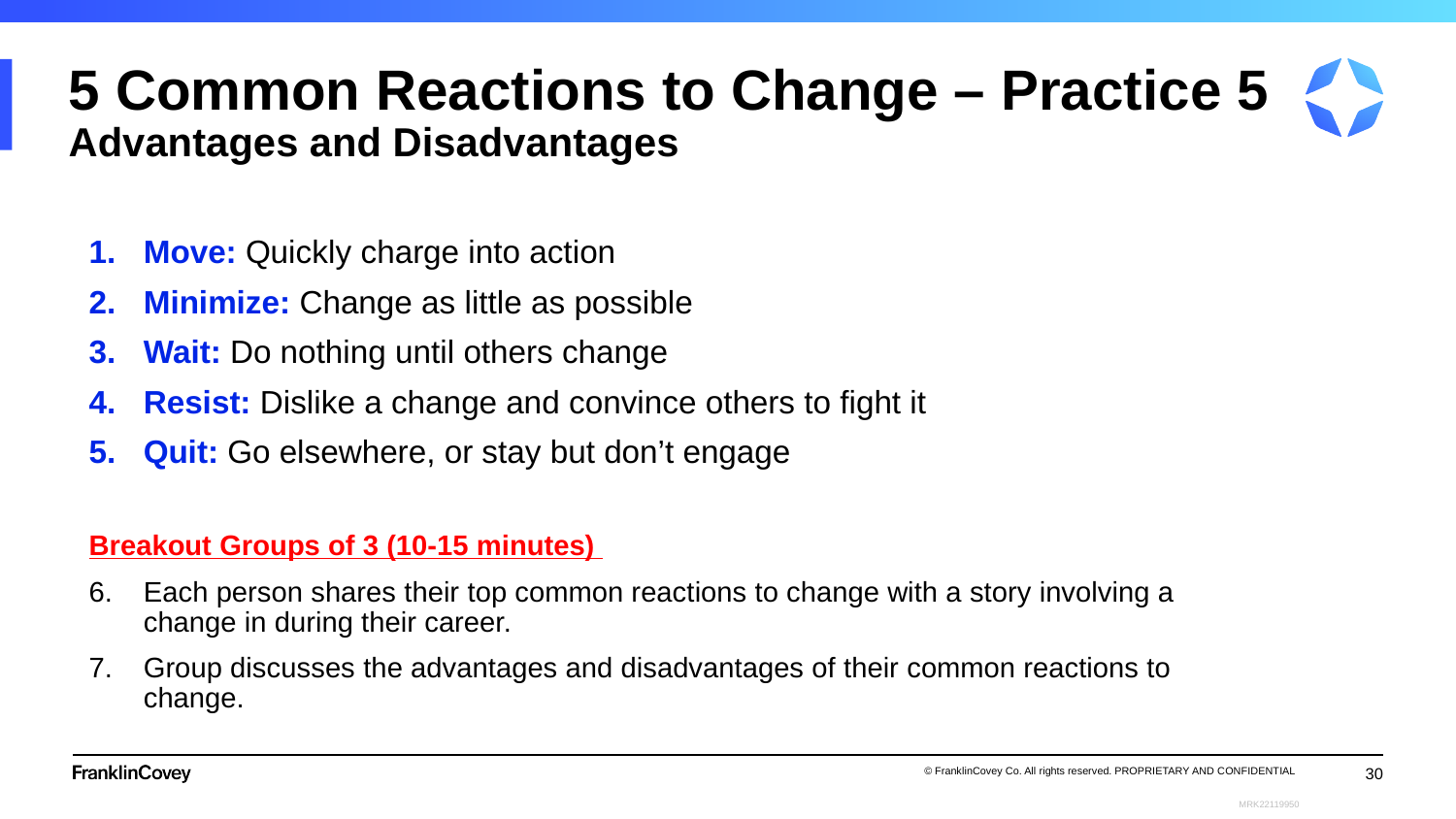

# 5 Common Reactions to Change – Practice 5 Advantages and Disadvantages
Move: Quickly charge into action
Minimize: Change as little as possible
Wait: Do nothing until others change
Resist: Dislike a change and convince others to fight it
Quit: Go elsewhere, or stay but don’t engage

Breakout Groups of 3 (10-15 minutes)
Each person shares their top common reactions to change with a story involving a change in during their career.
Group discusses the advantages and disadvantages of their common reactions to change.

30